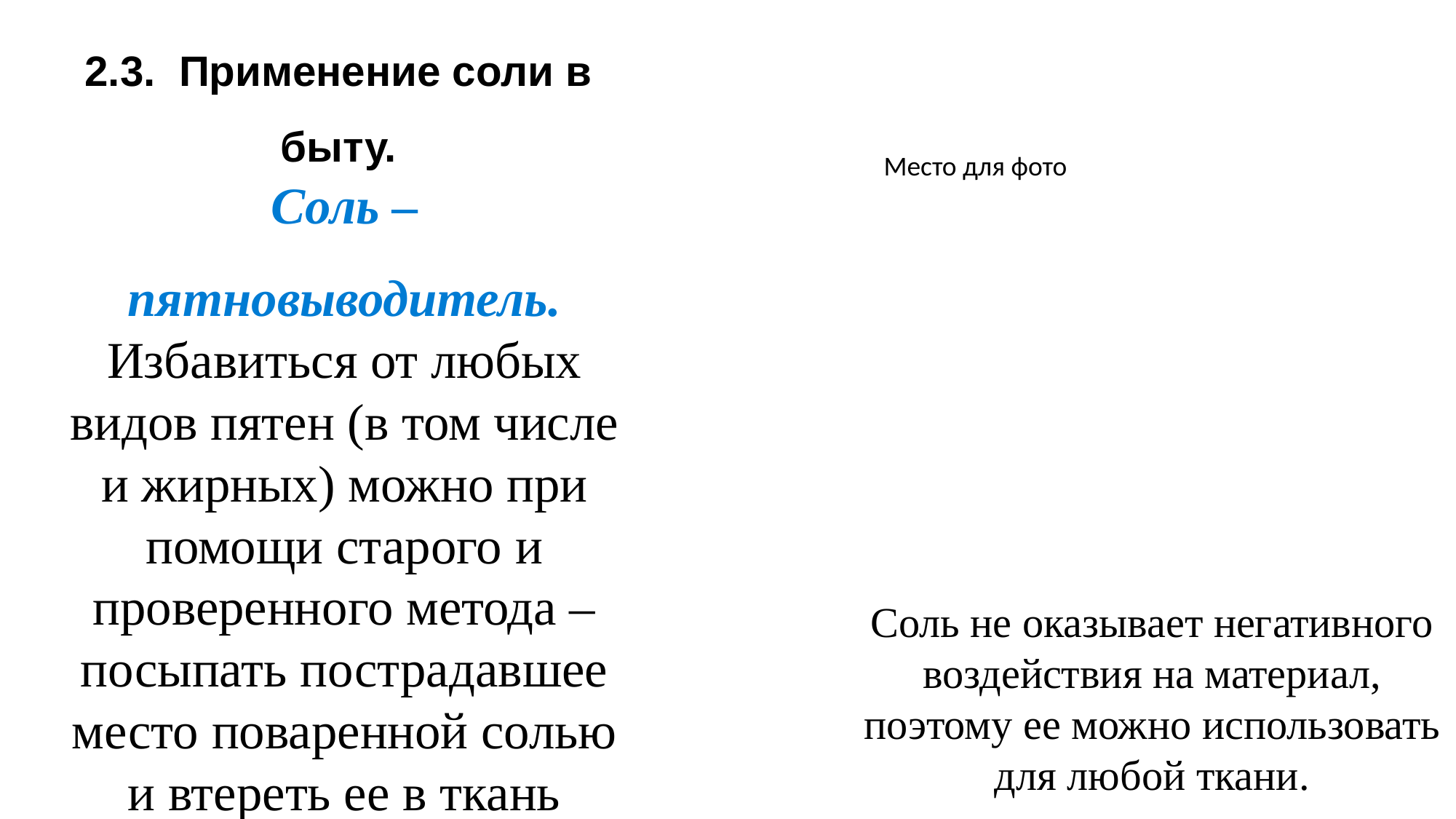

2.3.  Применение соли в быту.
Соль – пятновыводитель.
Избавиться от любых видов пятен (в том числе и жирных) можно при помощи старого и проверенного метода – посыпать пострадавшее место поваренной солью и втереть ее в ткань одежды.
Место для фото
Соль не оказывает негативного воздействия на материал, поэтому ее можно использовать для любой ткани.